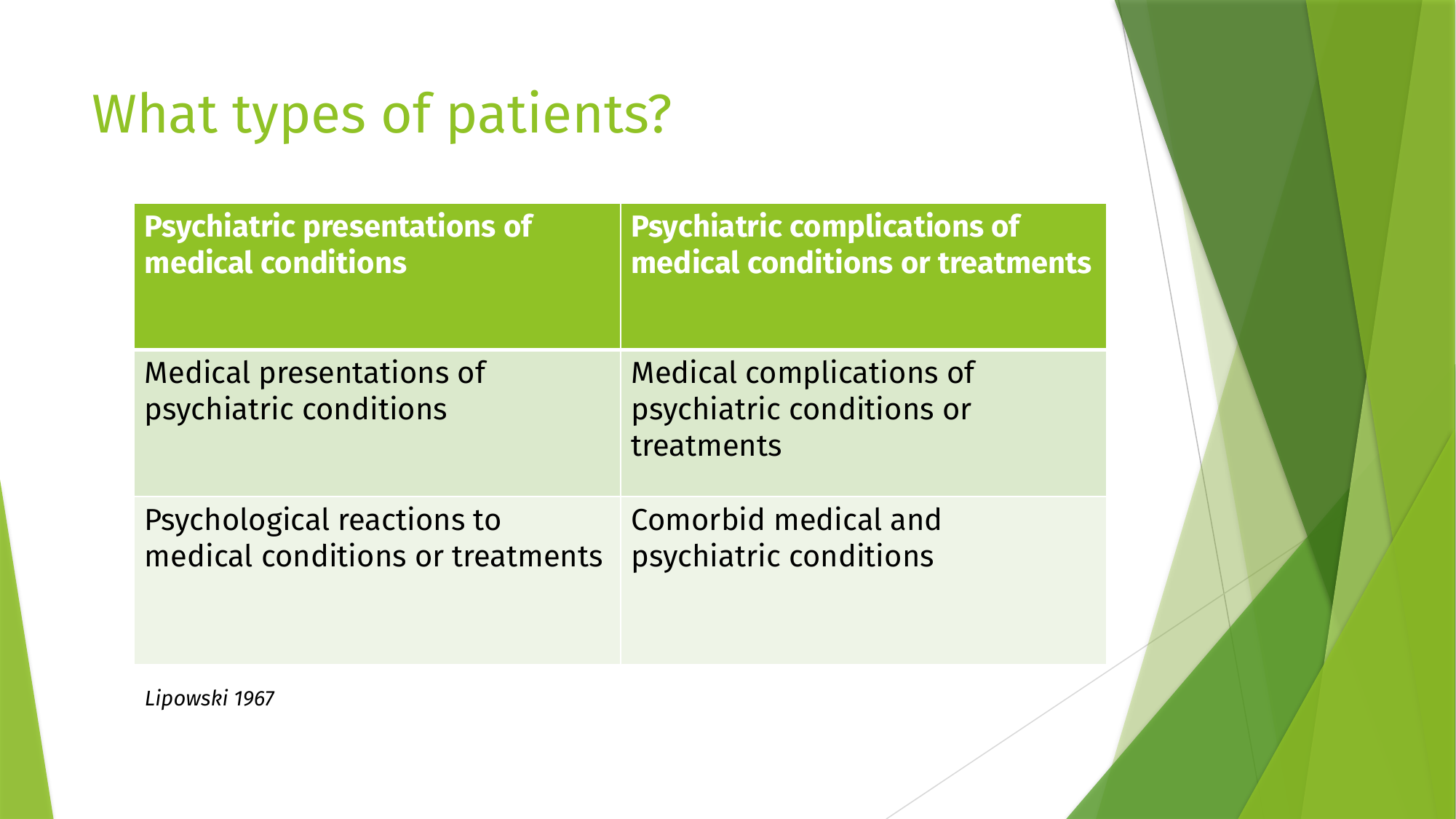

# What types of patients?
| Psychiatric presentations of medical conditions | Psychiatric complications of medical conditions or treatments |
| --- | --- |
| Medical presentations of psychiatric conditions | Medical complications of psychiatric conditions or treatments |
| Psychological reactions to medical conditions or treatments | Comorbid medical and psychiatric conditions |
Lipowski 1967